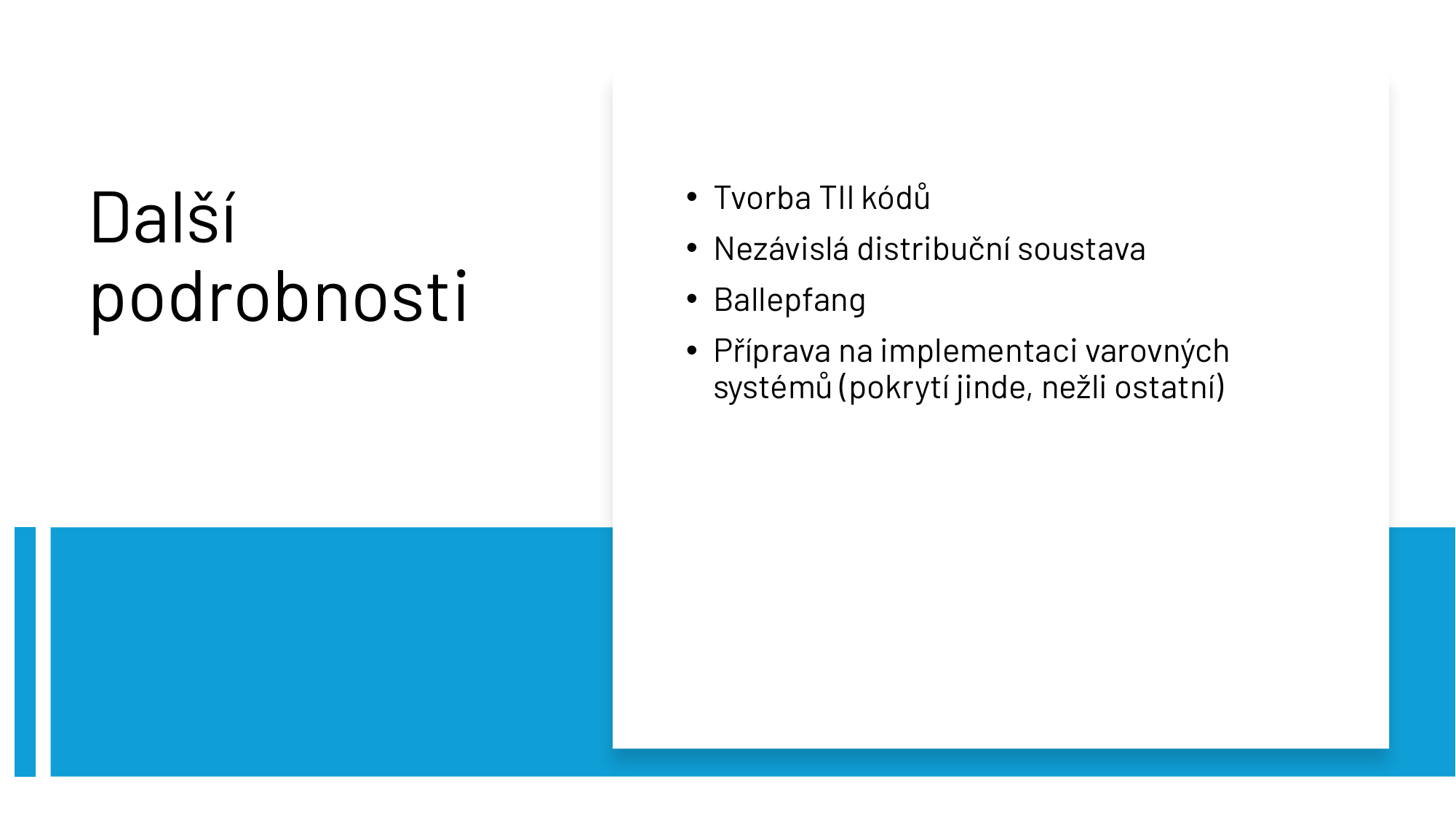

Tvorba TII kódů
Nezávislá distribuční soustava
Ballepfang
Příprava na implementaci varovných systémů (pokrytí jinde, nežli ostatní)
# Další podrobnosti